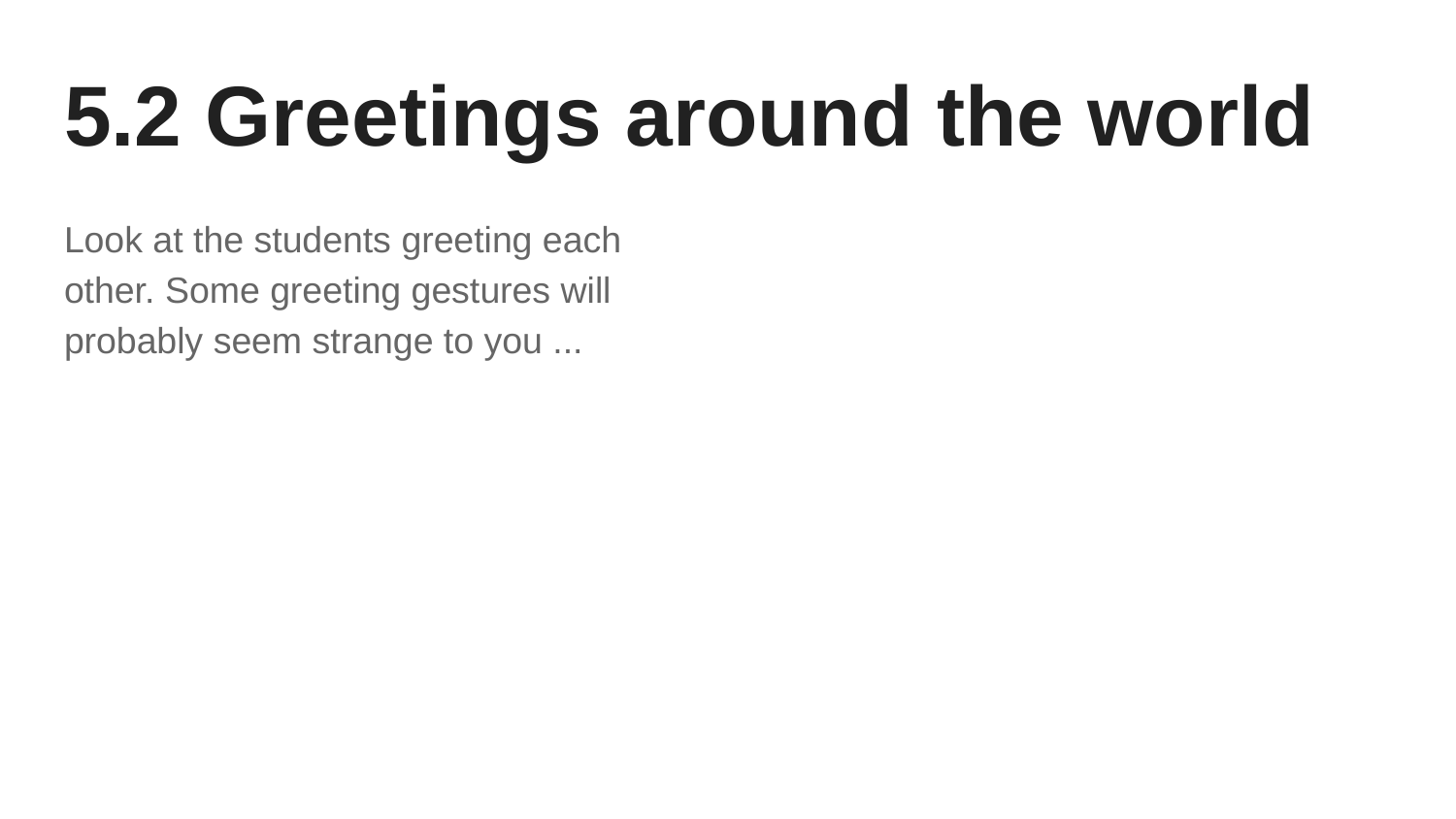

5.2 Greetings around the world
Look at the students greeting each other. Some greeting gestures will probably seem strange to you ...